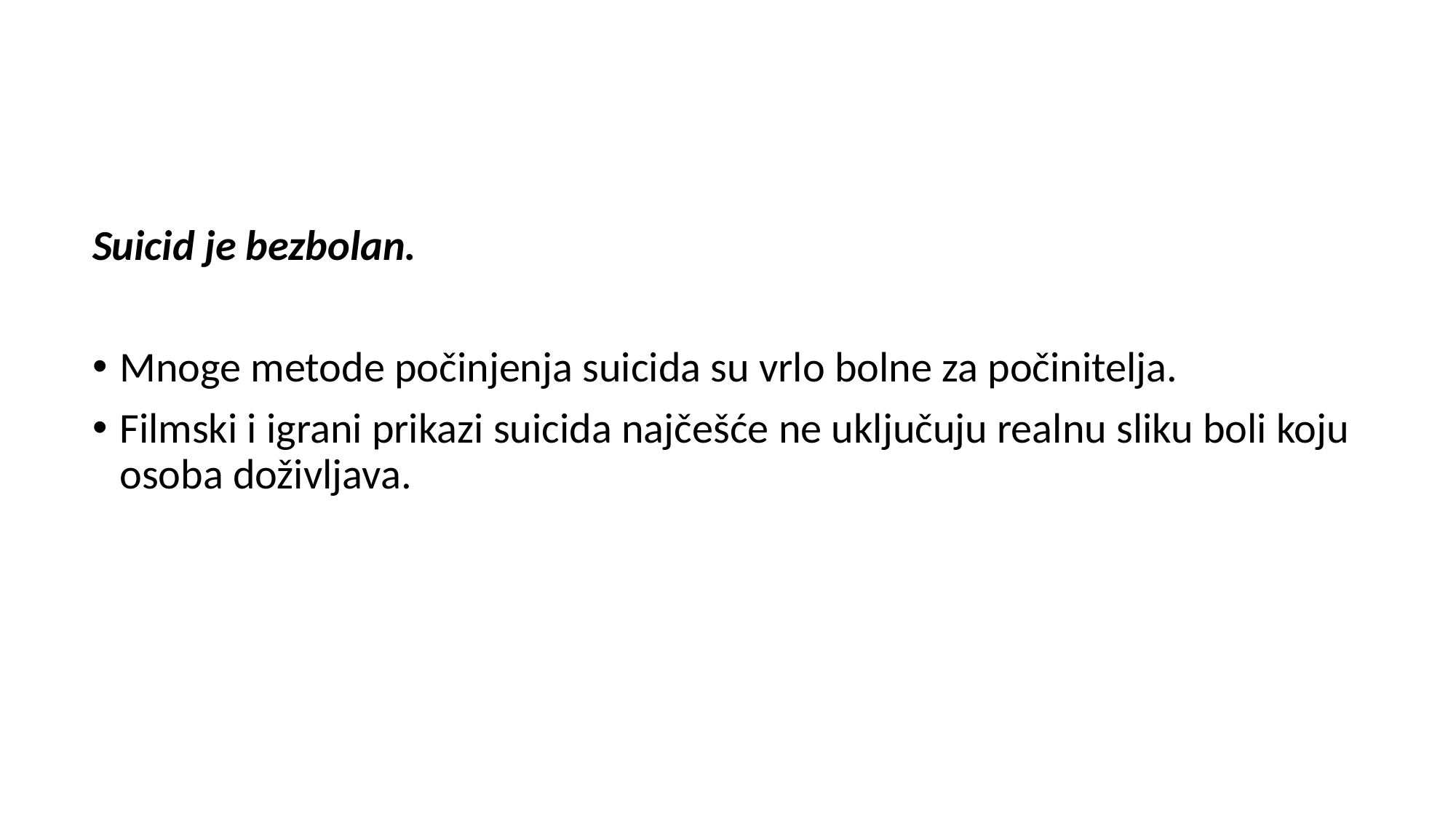

Suicid je bezbolan.

Mnoge metode počinjenja suicida su vrlo bolne za počinitelja.
Filmski i igrani prikazi suicida najčešće ne uključuju realnu sliku boli koju osoba doživljava.